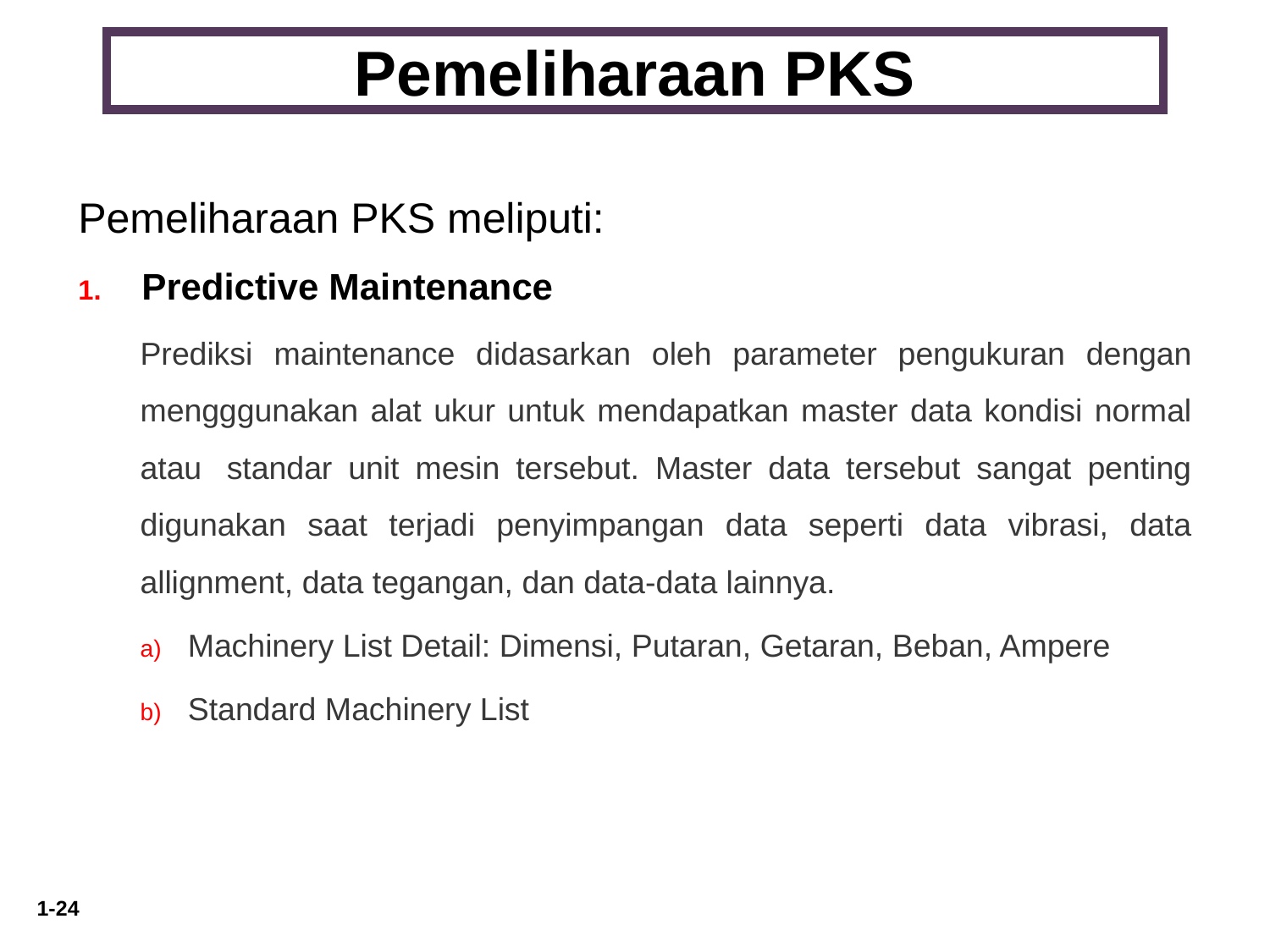

# Pemeliharaan PKS
Pemeliharaan PKS meliputi:
Predictive Maintenance
Prediksi maintenance didasarkan oleh parameter pengukuran dengan mengggunakan alat ukur untuk mendapatkan master data kondisi normal atau  standar unit mesin tersebut. Master data tersebut sangat penting digunakan saat terjadi penyimpangan data seperti data vibrasi, data allignment, data tegangan, dan data-data lainnya.
Machinery List Detail: Dimensi, Putaran, Getaran, Beban, Ampere
Standard Machinery List